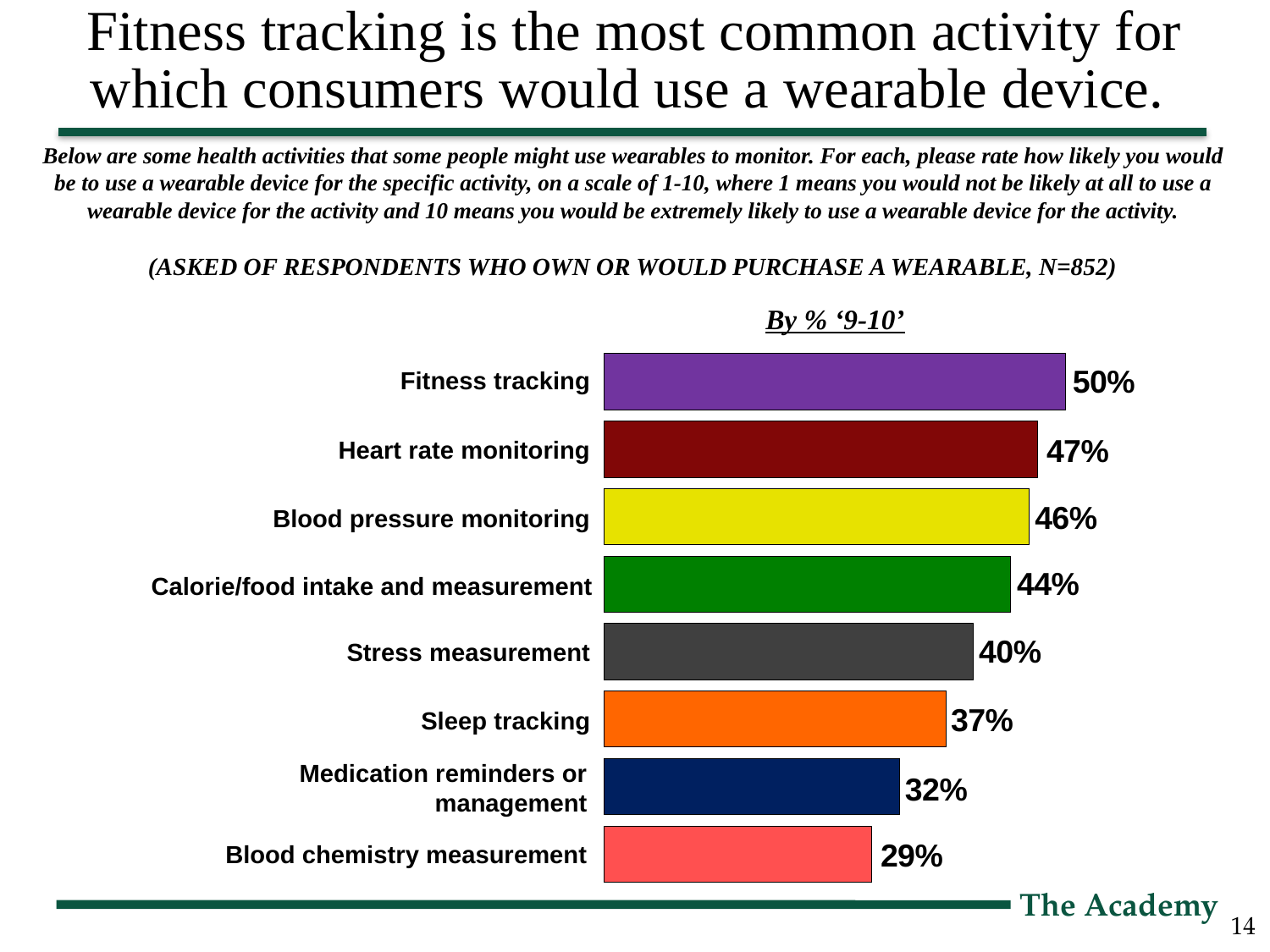

Fitness tracking is the most common activity for which consumers would use a wearable device.
Below are some health activities that some people might use wearables to monitor. For each, please rate how likely you would be to use a wearable device for the specific activity, on a scale of 1-10, where 1 means you would not be likely at all to use a wearable device for the activity and 10 means you would be extremely likely to use a wearable device for the activity.

(ASKED OF RESPONDENTS WHO OWN OR WOULD PURCHASE A WEARABLE, N=852)
By % ‘9-10’

### Chart

| Category | 21 |
|---|---|
Fitness tracking
Heart rate monitoring
Blood pressure monitoring
Calorie/food intake and measurement
Stress measurement
Sleep tracking
Medication reminders or management
Blood chemistry measurement